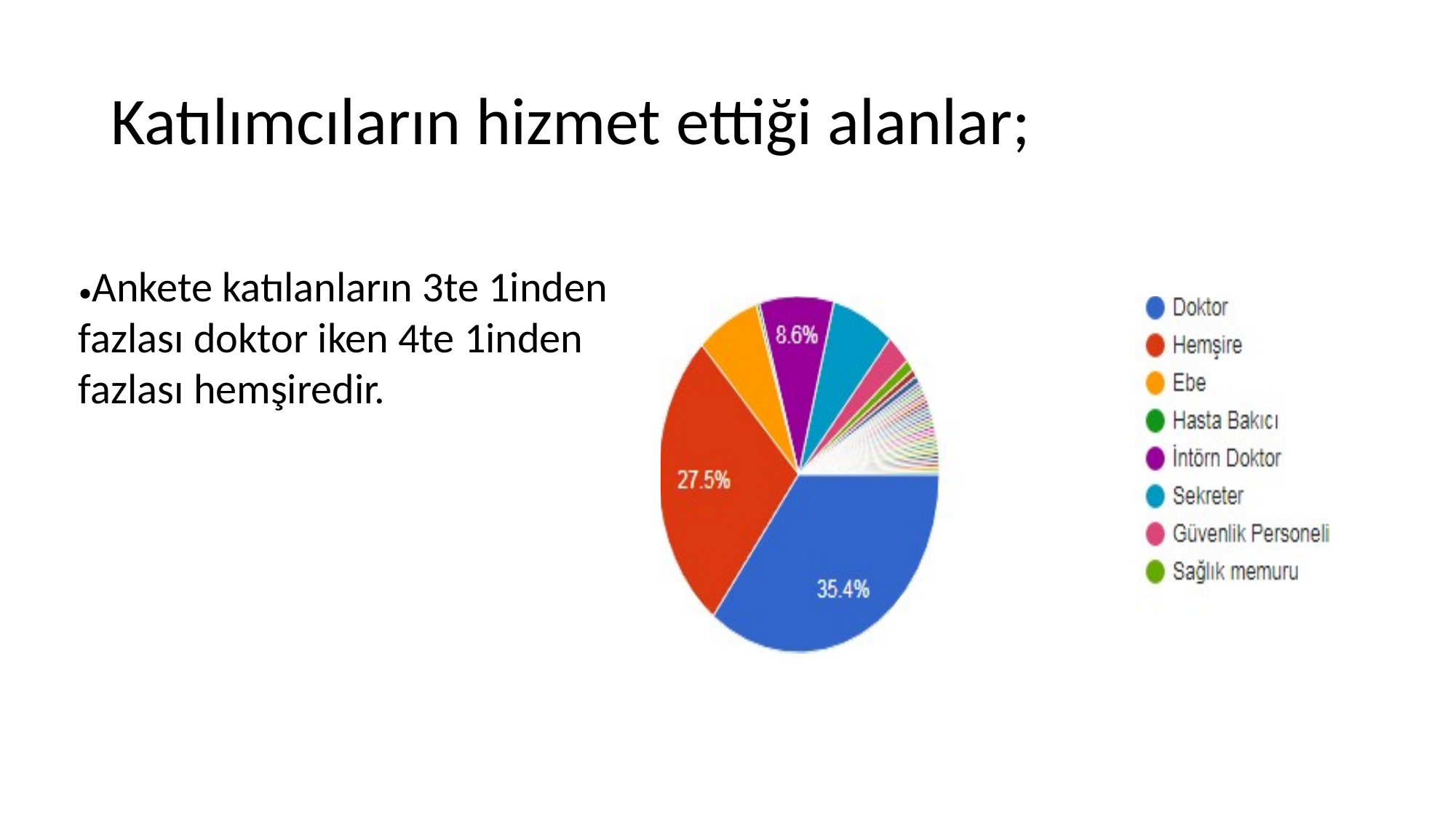

# Katılımcıların hizmet ettiği alanlar;
•Ankete katılanların 3te 1inden fazlası doktor iken 4te 1inden fazlası hemşiredir.